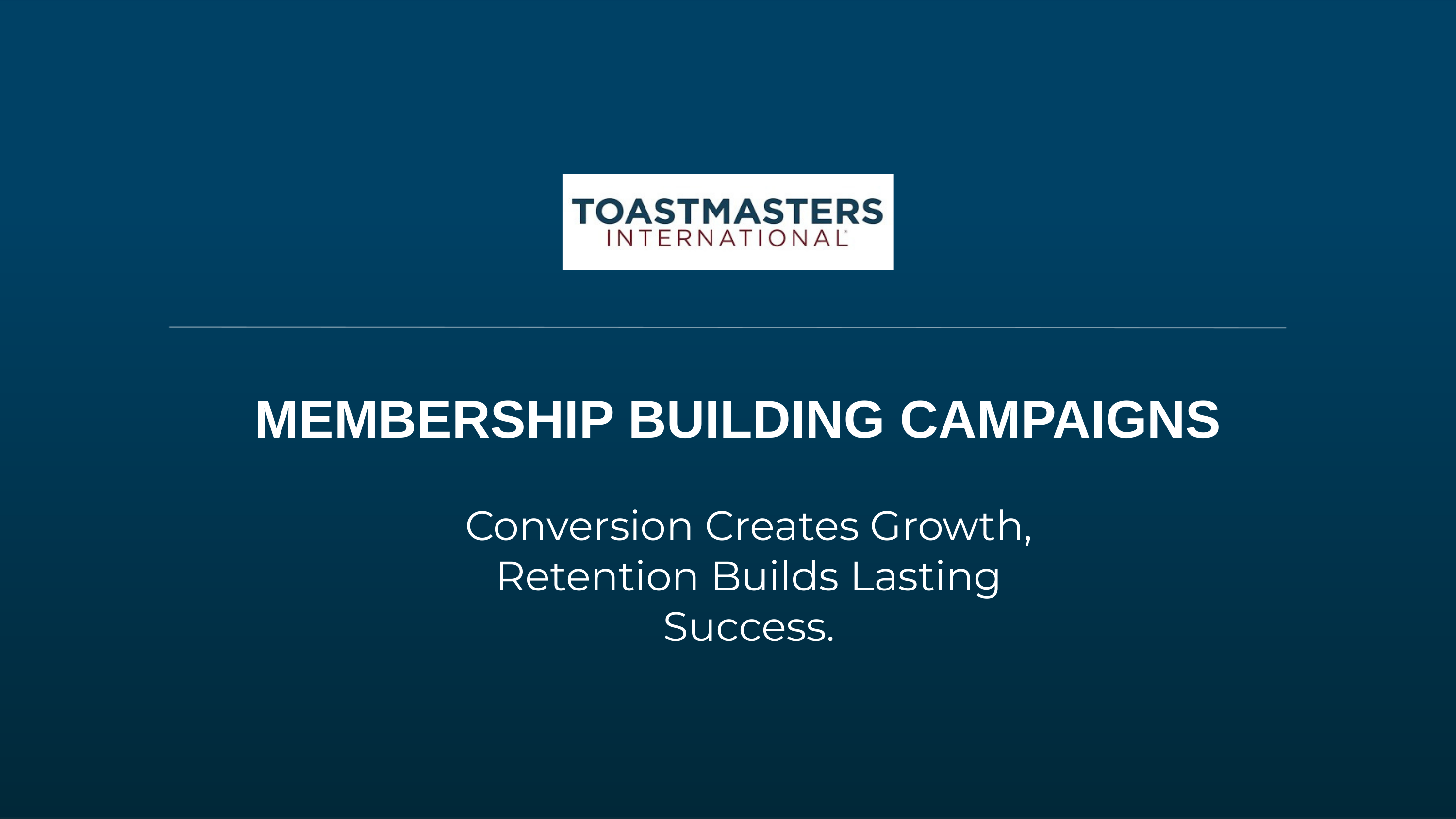

MEMBERSHIP BUILDING CAMPAIGNS
Conversion Creates Growth, Retention Builds Lasting Success.